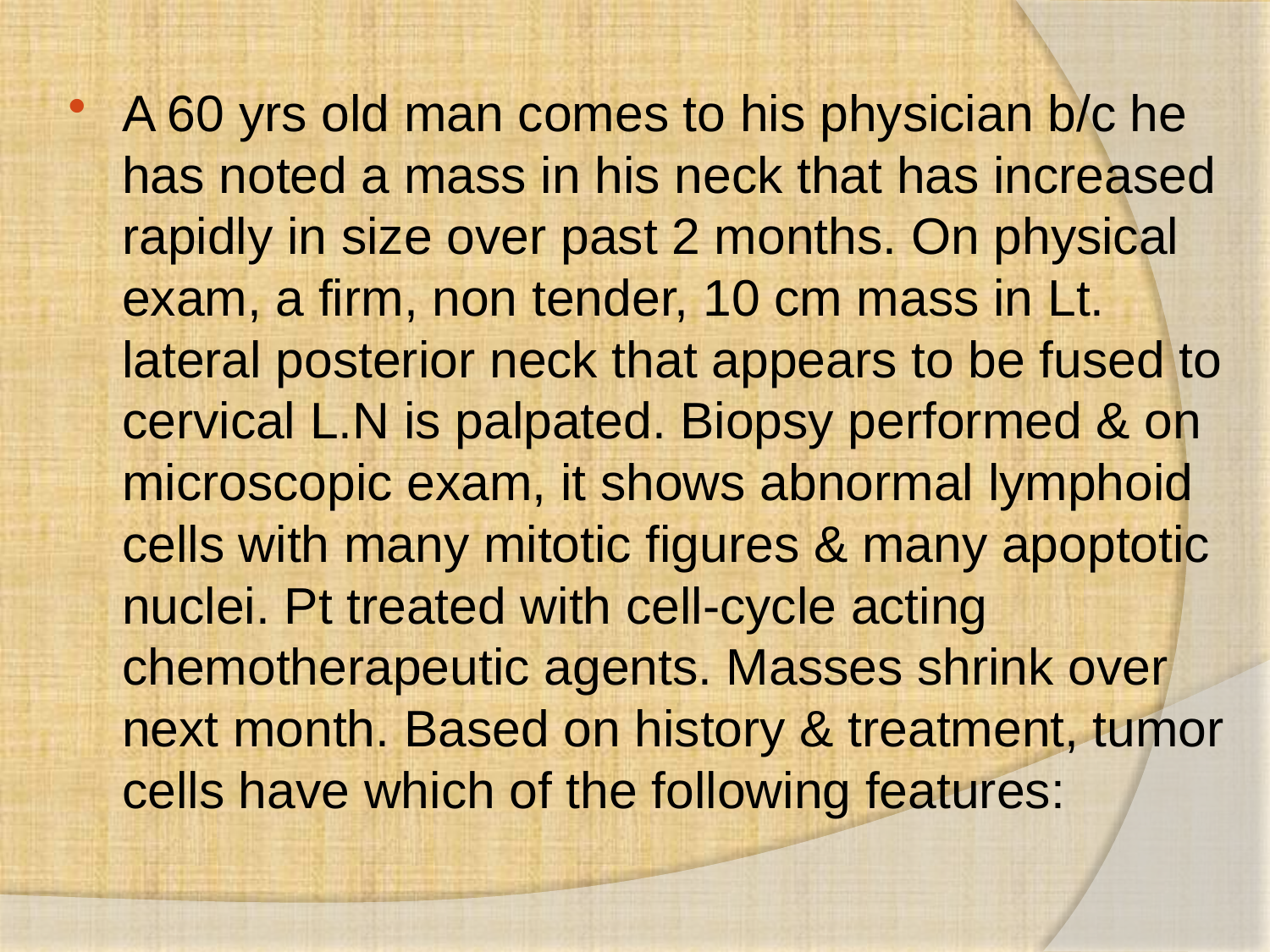

#
A 60 yrs old man comes to his physician b/c he has noted a mass in his neck that has increased rapidly in size over past 2 months. On physical exam, a firm, non tender, 10 cm mass in Lt. lateral posterior neck that appears to be fused to cervical L.N is palpated. Biopsy performed & on microscopic exam, it shows abnormal lymphoid cells with many mitotic figures & many apoptotic nuclei. Pt treated with cell-cycle acting chemotherapeutic agents. Masses shrink over next month. Based on history & treatment, tumor cells have which of the following features: